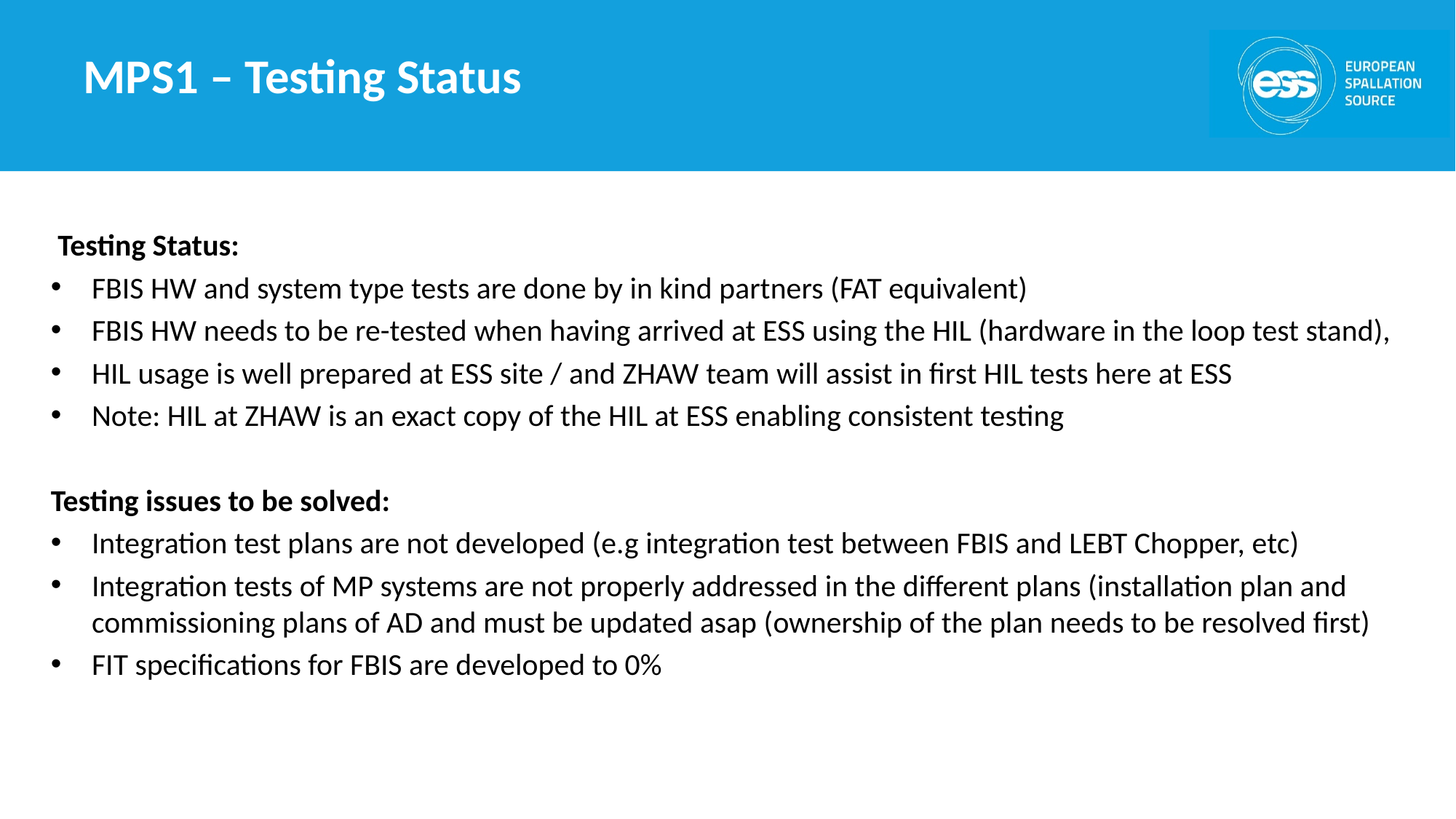

# MPS1 – Testing Status
 Testing Status:
FBIS HW and system type tests are done by in kind partners (FAT equivalent)
FBIS HW needs to be re-tested when having arrived at ESS using the HIL (hardware in the loop test stand),
HIL usage is well prepared at ESS site / and ZHAW team will assist in first HIL tests here at ESS
Note: HIL at ZHAW is an exact copy of the HIL at ESS enabling consistent testing

Testing issues to be solved:
Integration test plans are not developed (e.g integration test between FBIS and LEBT Chopper, etc)
Integration tests of MP systems are not properly addressed in the different plans (installation plan and commissioning plans of AD and must be updated asap (ownership of the plan needs to be resolved first)
FIT specifications for FBIS are developed to 0%